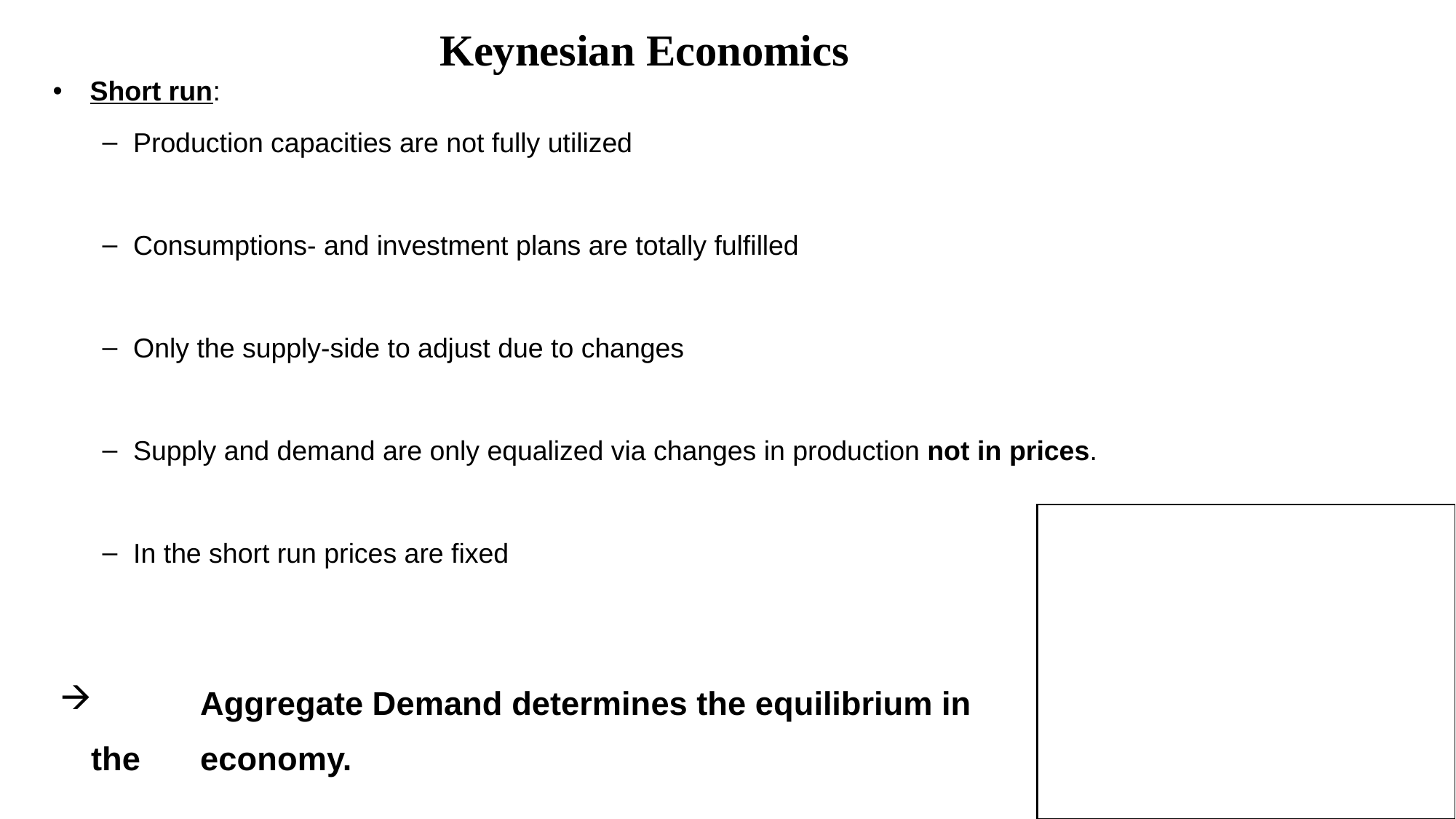

Keynesian Economics
Short run:
Production capacities are not fully utilized

Consumptions- and investment plans are totally fulfilled

Only the supply-side to adjust due to changes

Supply and demand are only equalized via changes in production not in prices.

In the short run prices are fixed

 	Aggregate Demand determines the equilibrium in the     	economy.